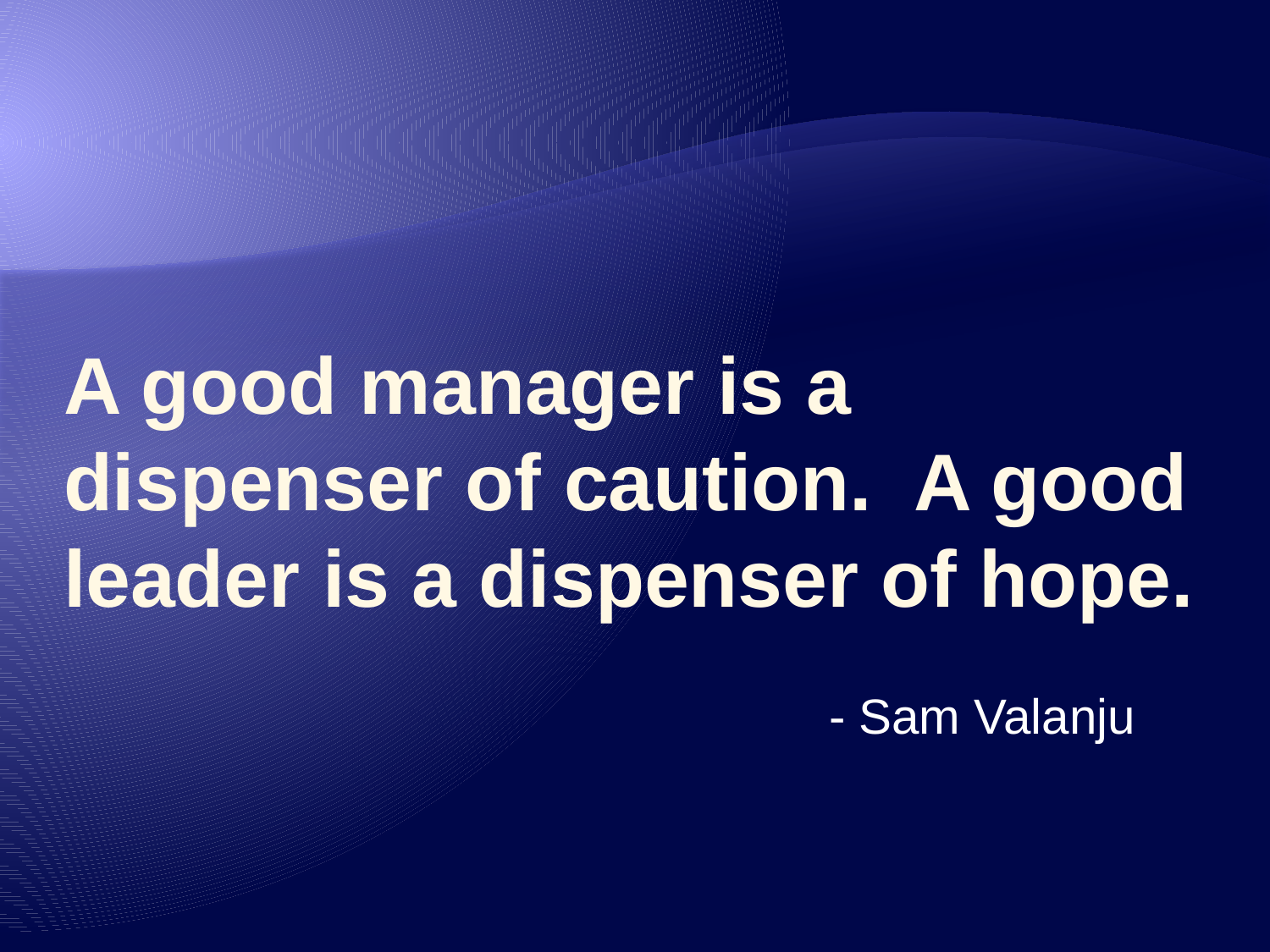

# A good manager is a dispenser of caution.  A good leader is a dispenser of hope.
- Sam Valanju